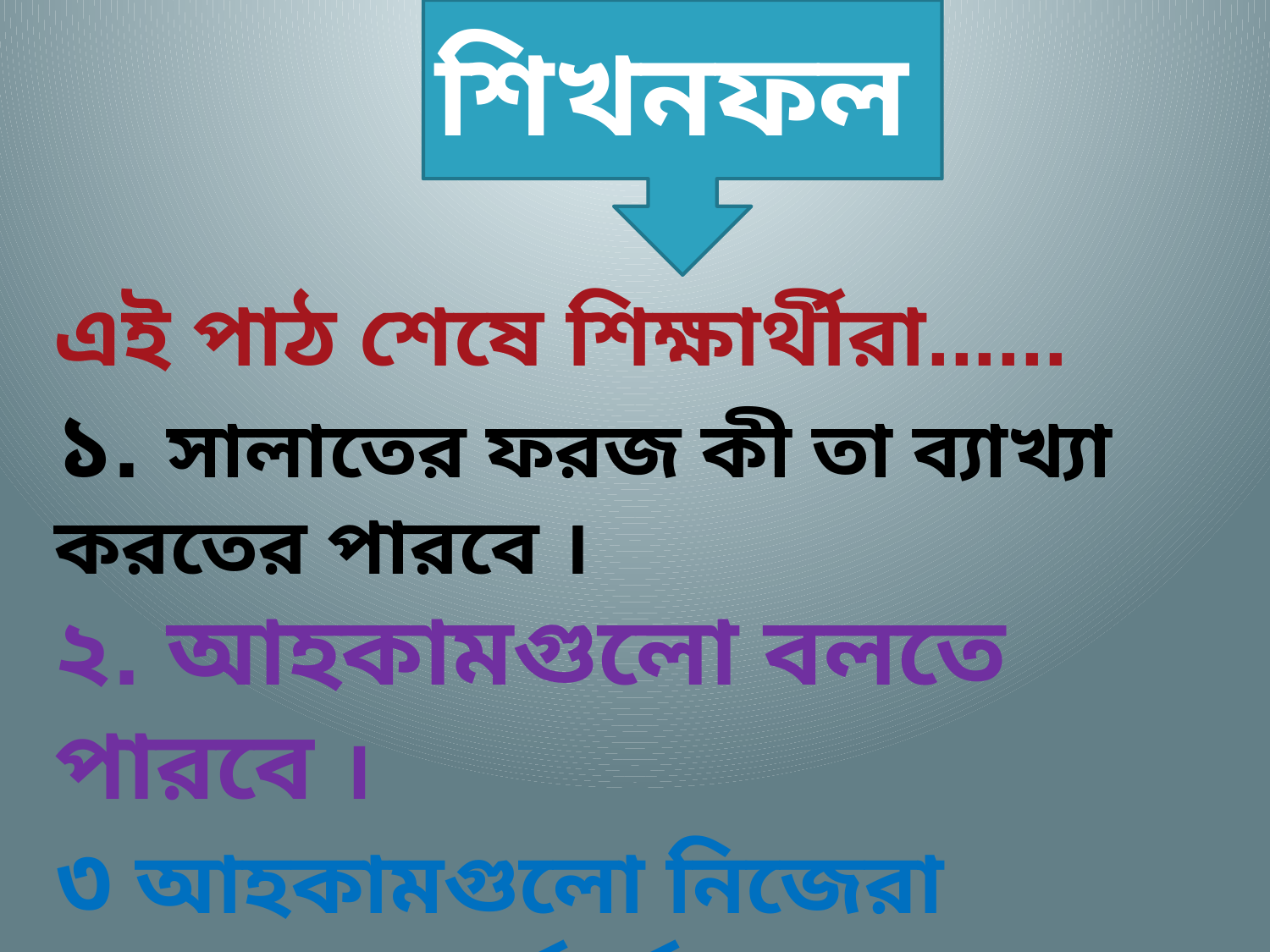

শিখনফল
এই পাঠ শেষে শিক্ষার্থীরা......
১. সালাতের ফরজ কী তা ব্যাখ্যা করতের পারবে ।
২. আহকামগুলো বলতে	পারবে ।
৩ আহকামগুলো নিজেরা নামাজের পূর্বে চর্চা করতে  পারবে ।